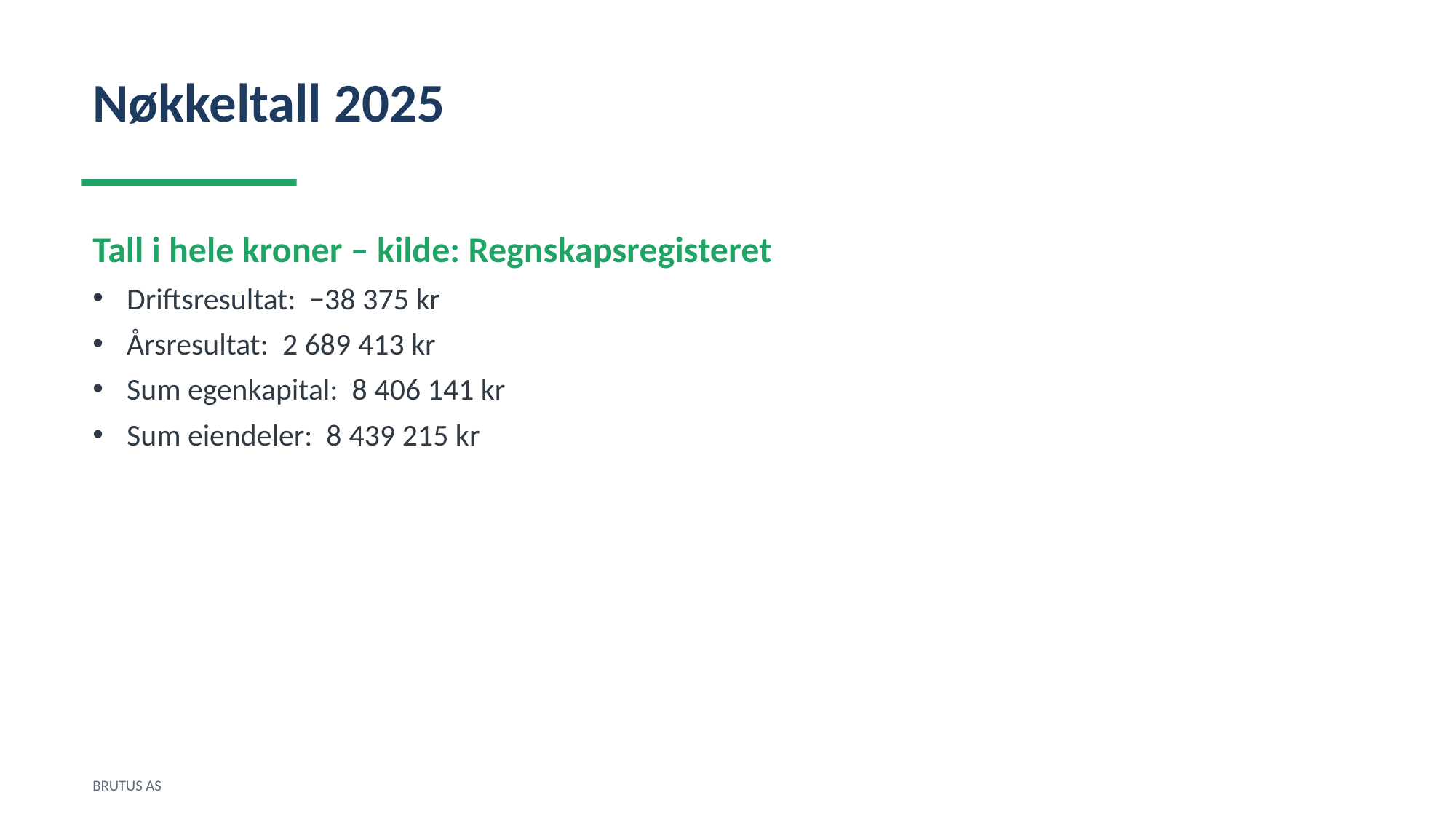

Nøkkeltall 2025

Tall i hele kroner – kilde: Regnskapsregisteret
Driftsresultat:  −38 375 kr
Årsresultat:  2 689 413 kr
Sum egenkapital:  8 406 141 kr
Sum eiendeler:  8 439 215 kr
BRUTUS AS